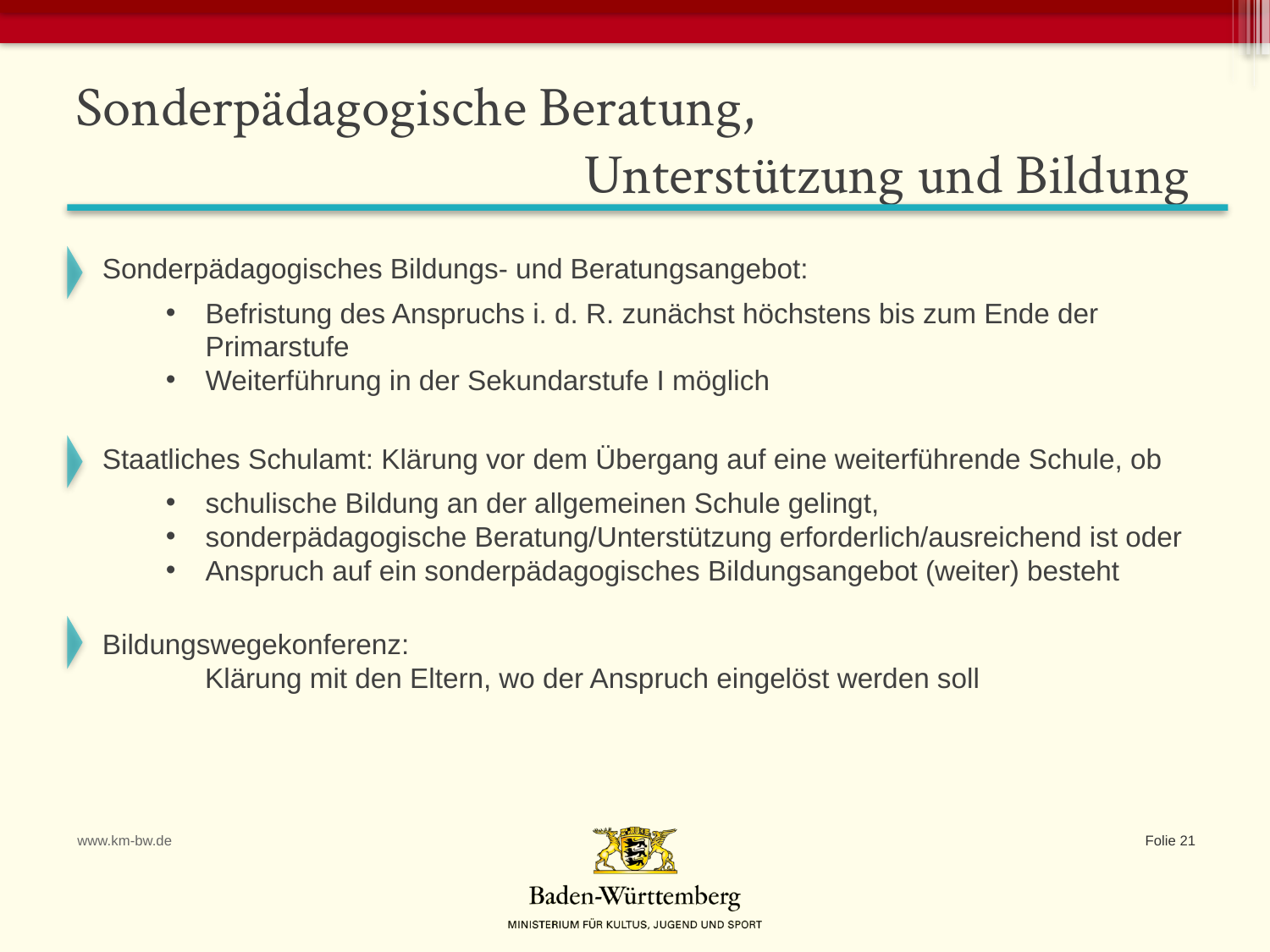

Sonderpädagogische Beratung,
				Unterstützung und Bildung

Sonderpädagogisches Bildungs- und Beratungsangebot:
Befristung des Anspruchs i. d. R. zunächst höchstens bis zum Ende der Primarstufe
Weiterführung in der Sekundarstufe I möglich

Staatliches Schulamt: Klärung vor dem Übergang auf eine weiterführende Schule, ob
schulische Bildung an der allgemeinen Schule gelingt,
sonderpädagogische Beratung/Unterstützung erforderlich/ausreichend ist oder
Anspruch auf ein sonderpädagogisches Bildungsangebot (weiter) besteht
Bildungswegekonferenz:
     Klärung mit den Eltern, wo der Anspruch eingelöst werden soll

www.km-bw.de
Folie 21